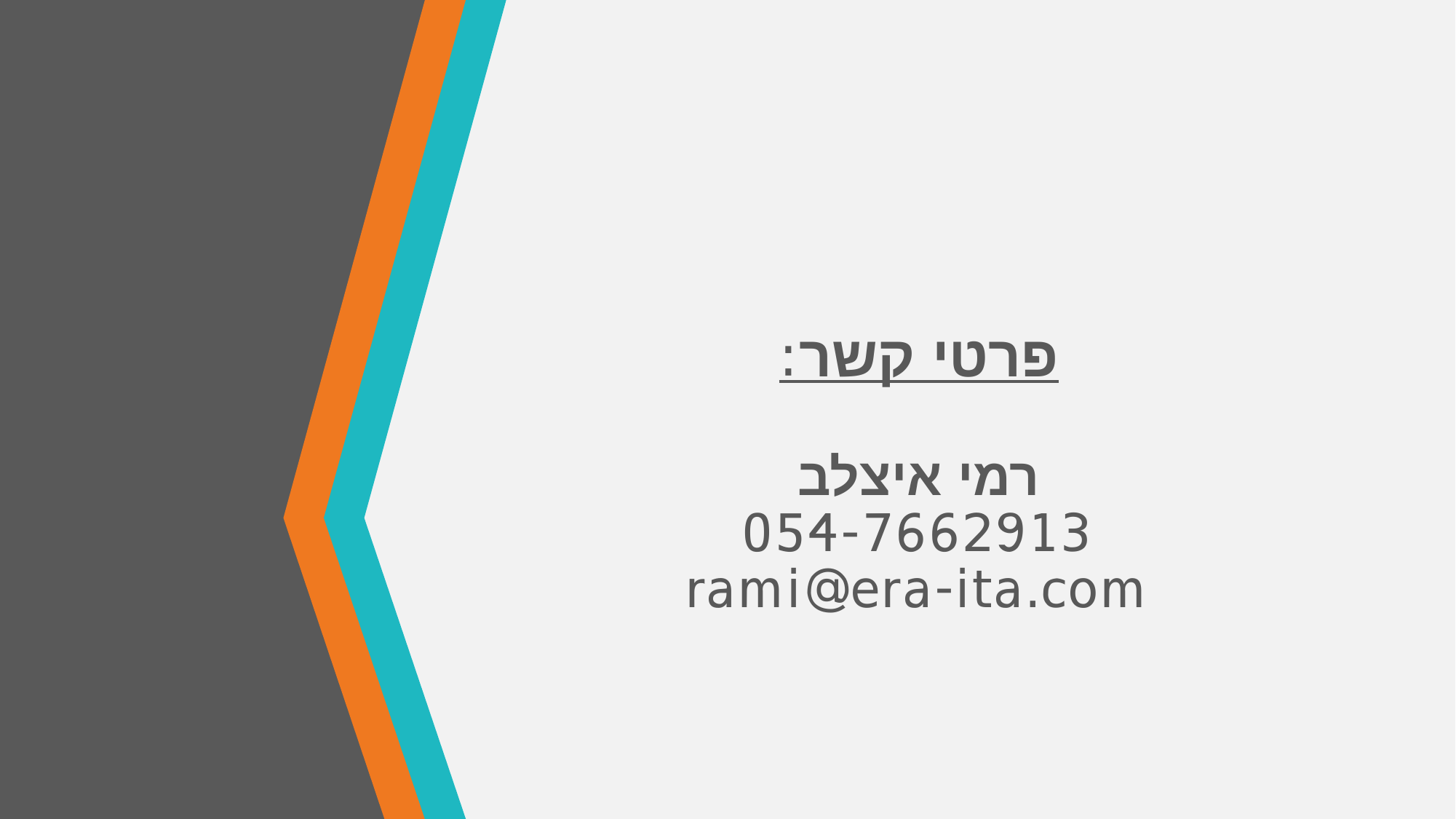

# פרטי קשר: רמי איצלב 054-7662913 rami@era-ita.com